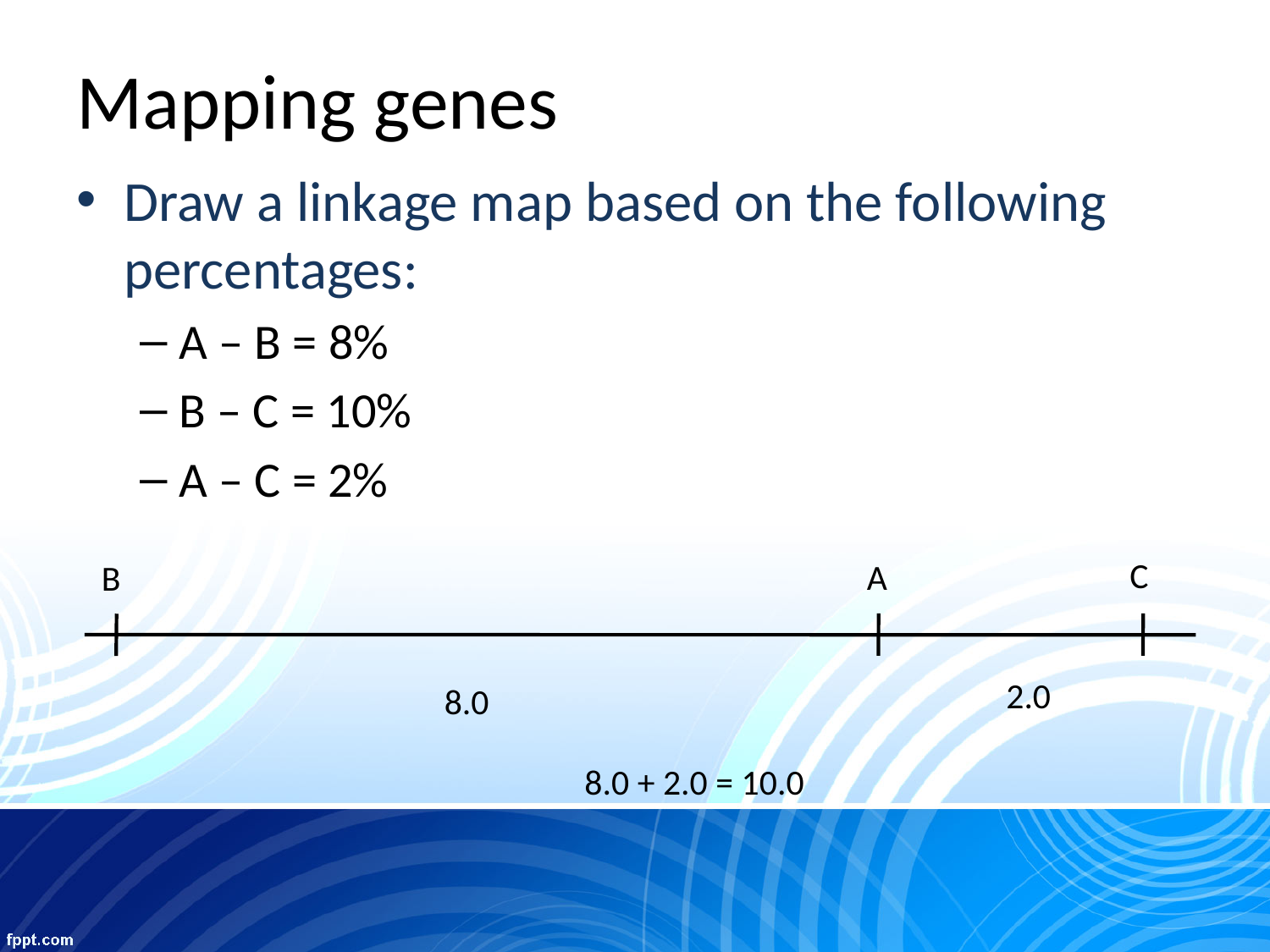

# Mapping genes
Draw a linkage map based on the following percentages:
A – B = 8%
B – C = 10%
A – C = 2%
C
A
B
2.0
8.0
8.0 + 2.0 = 10.0